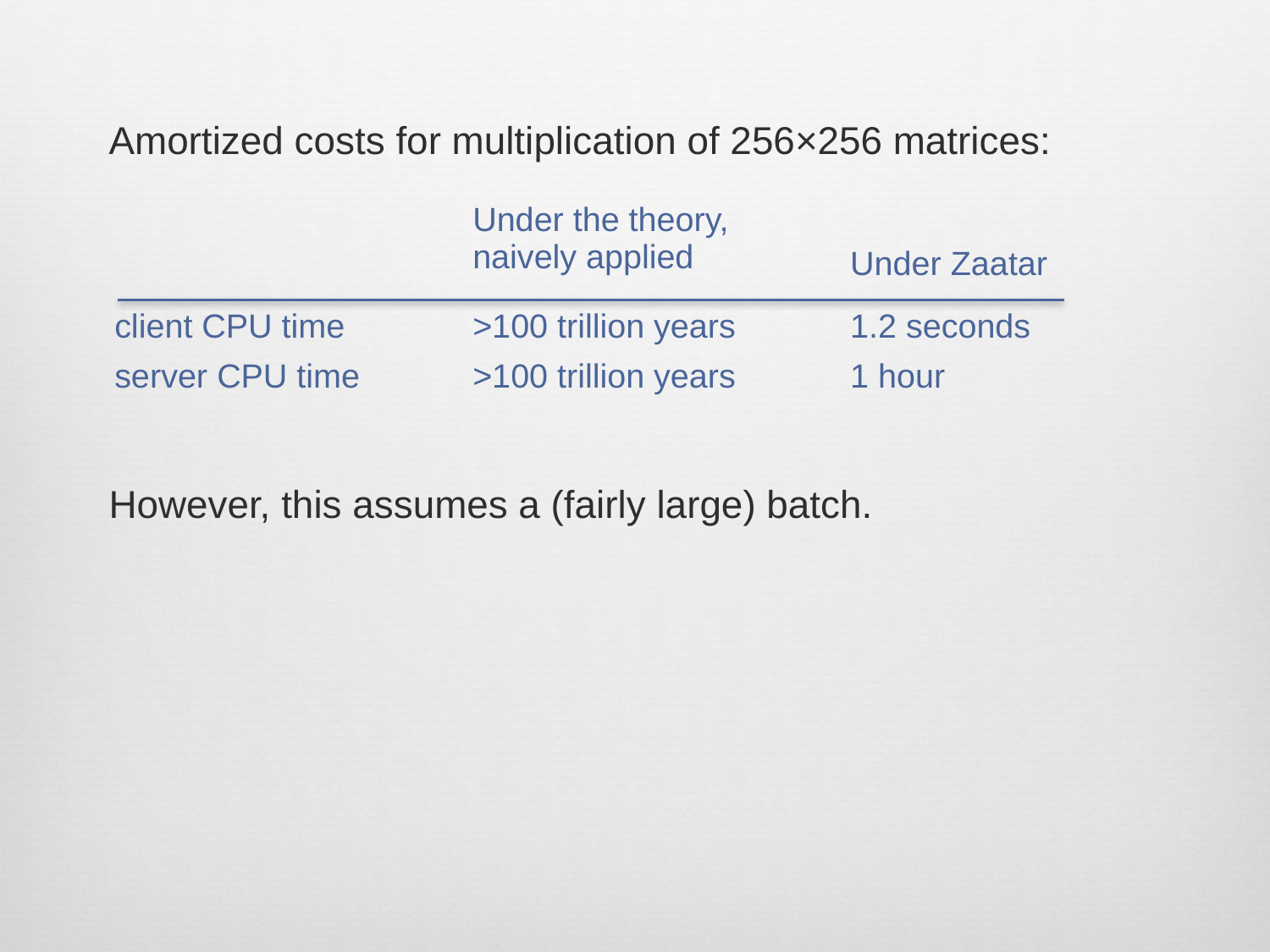

Amortized costs for multiplication of 256×256 matrices:
|  | Under the theory, naively applied | Under Zaatar |
| --- | --- | --- |
| client CPU time | >100 trillion years | 1.2 seconds |
| server CPU time | >100 trillion years | 1 hour |
However, this assumes a (fairly large) batch.